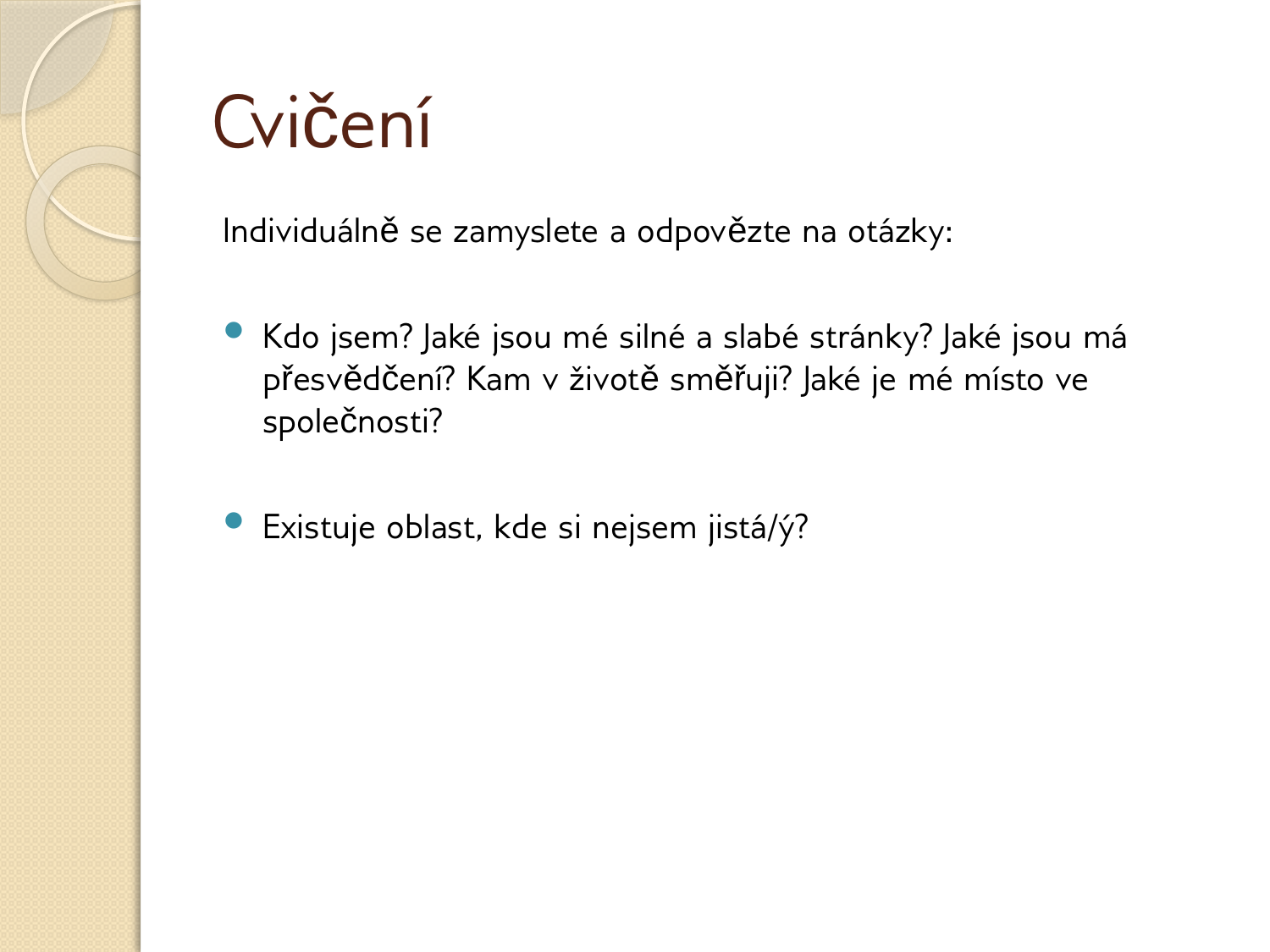

# Cvičení
Individuálně se zamyslete a odpovězte na otázky:

Kdo jsem? Jaké jsou mé silné a slabé stránky? Jaké jsou má přesvědčení? Kam v životě směřuji? Jaké je mé místo ve společnosti?

Existuje oblast, kde si nejsem jistá/ý?